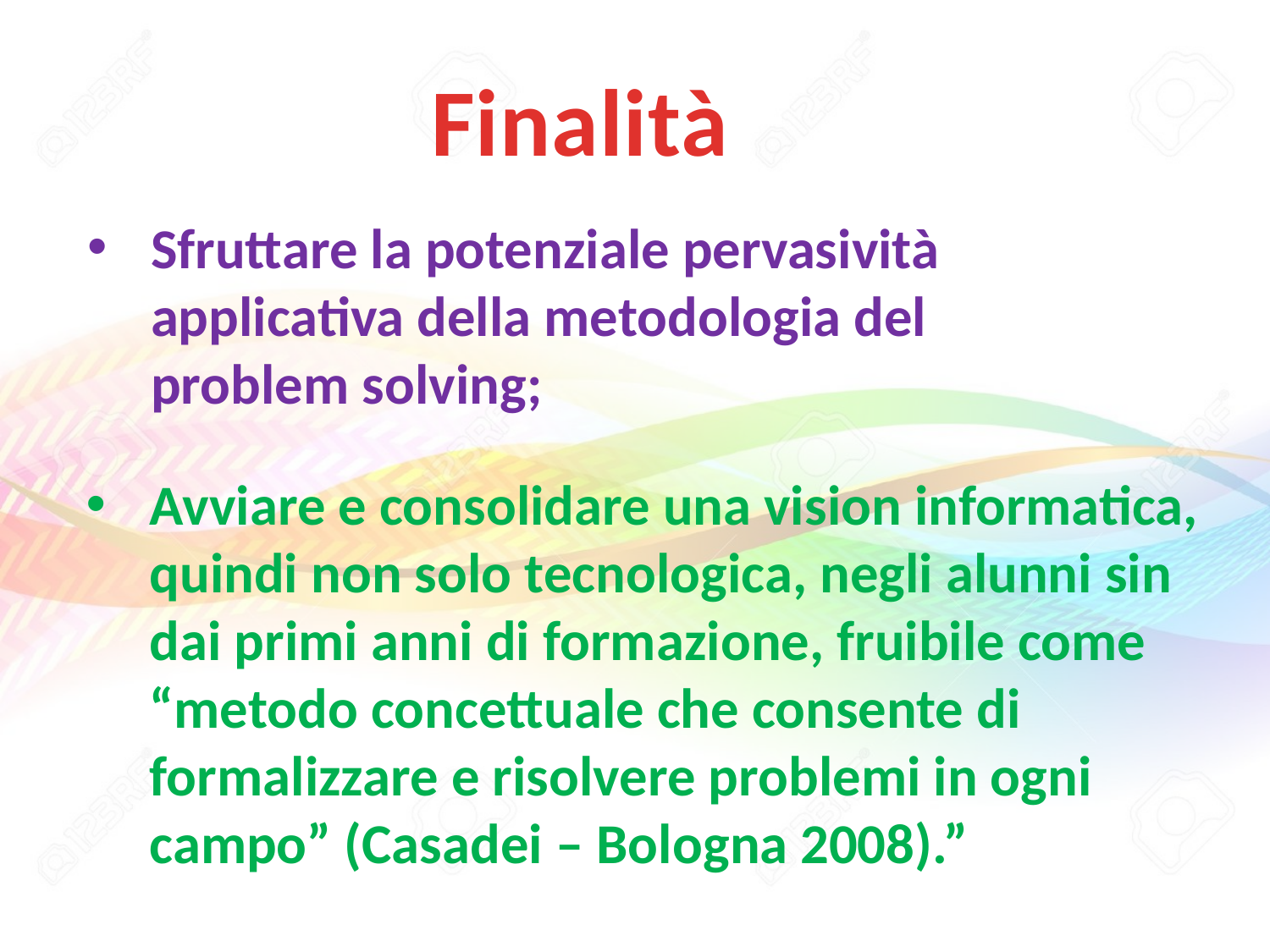

Finalità
Sfruttare la potenziale pervasività applicativa della metodologia del problem solving;

Avviare e consolidare una vision informatica, quindi non solo tecnologica, negli alunni sin dai primi anni di formazione, fruibile come “metodo concettuale che consente di formalizzare e risolvere problemi in ogni campo” (Casadei – Bologna 2008).”